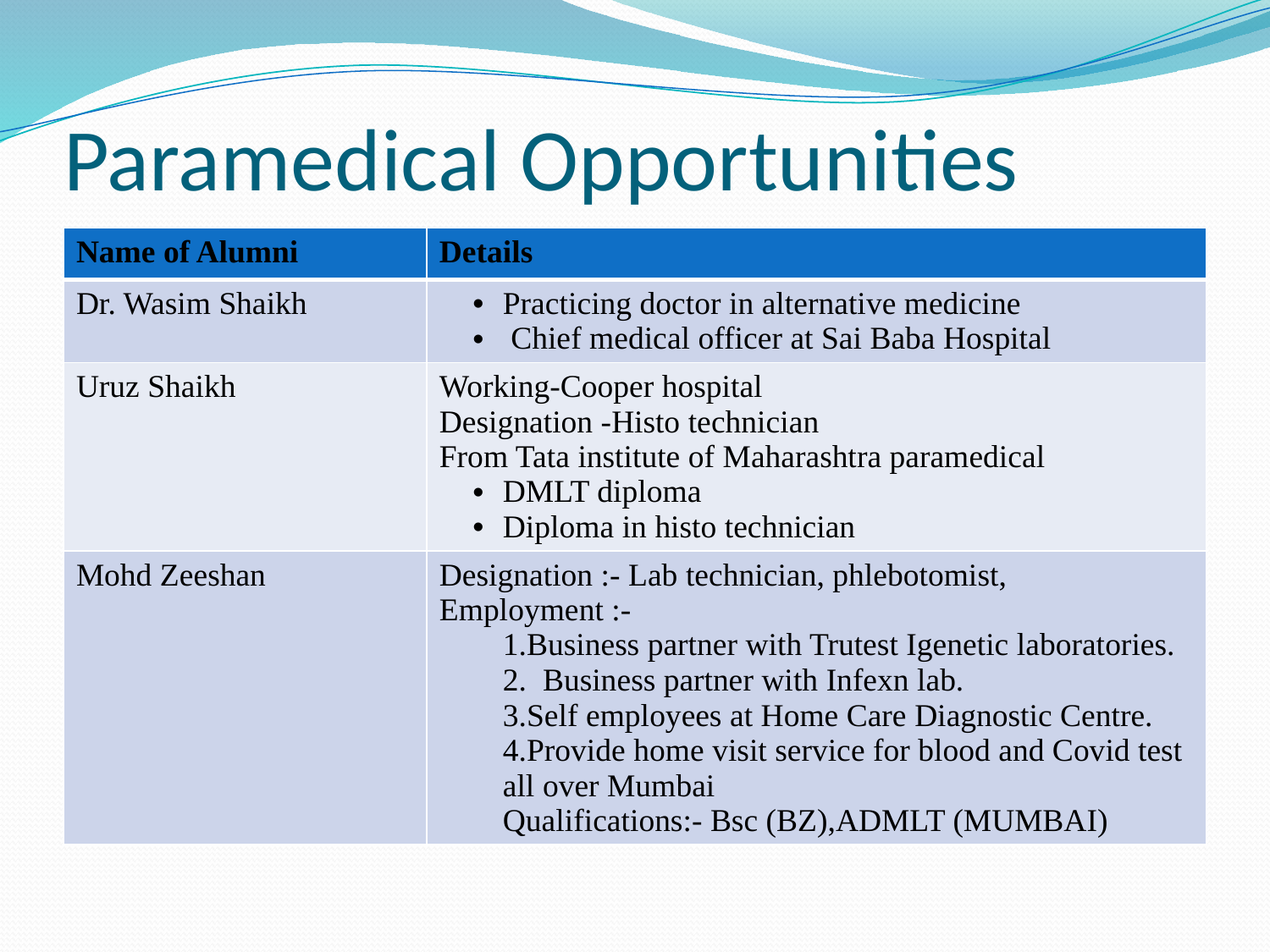

# Paramedical Opportunities
| Name of Alumni | Details |
| --- | --- |
| Dr. Wasim Shaikh | Practicing doctor in alternative medicine Chief medical officer at Sai Baba Hospital |
| Uruz Shaikh | Working-Cooper hospital  Designation -Histo technician From Tata institute of Maharashtra paramedical  DMLT diploma  Diploma in histo technician |
| Mohd Zeeshan | Designation :- Lab technician, phlebotomist, Employment :-  1.Business partner with Trutest Igenetic laboratories. 2.  Business partner with Infexn lab. 3.Self employees at Home Care Diagnostic Centre. 4.Provide home visit service for blood and Covid test all over Mumbai Qualifications:- Bsc (BZ),ADMLT (MUMBAI) |